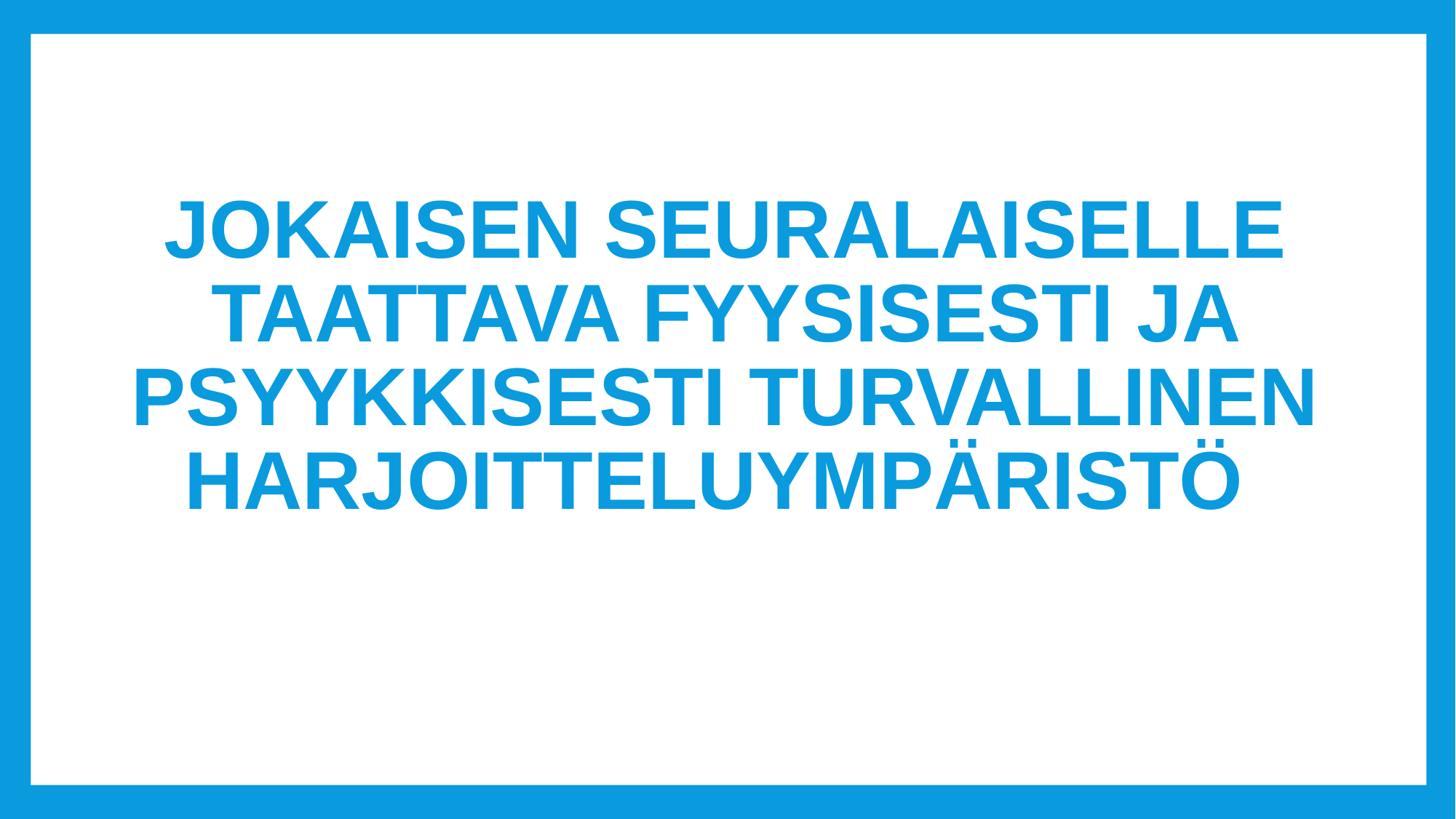

# Jokaisen seuralaiselle taattava fyysisesti ja psyykkisesti turvallinen harjoitteluympäristö